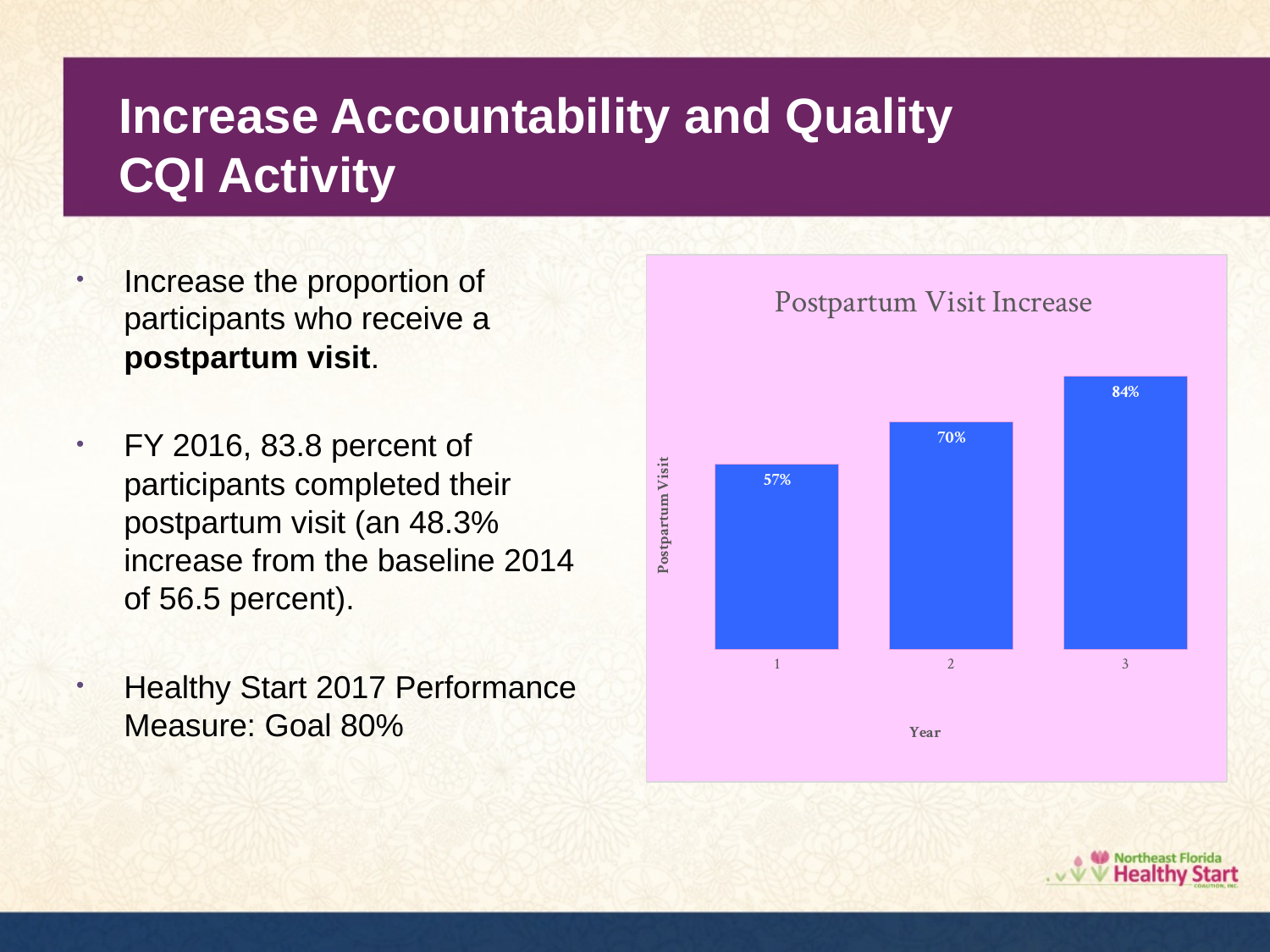

# Increase Accountability and Quality CQI Activity
Increase the proportion of participants who receive a postpartum visit.

FY 2016, 83.8 percent of participants completed their postpartum visit (an 48.3% increase from the baseline 2014 of 56.5 percent).

Healthy Start 2017 Performance Measure: Goal 80%

### Chart: Postpartum Visit Increase

| Category |  |
|---|---|